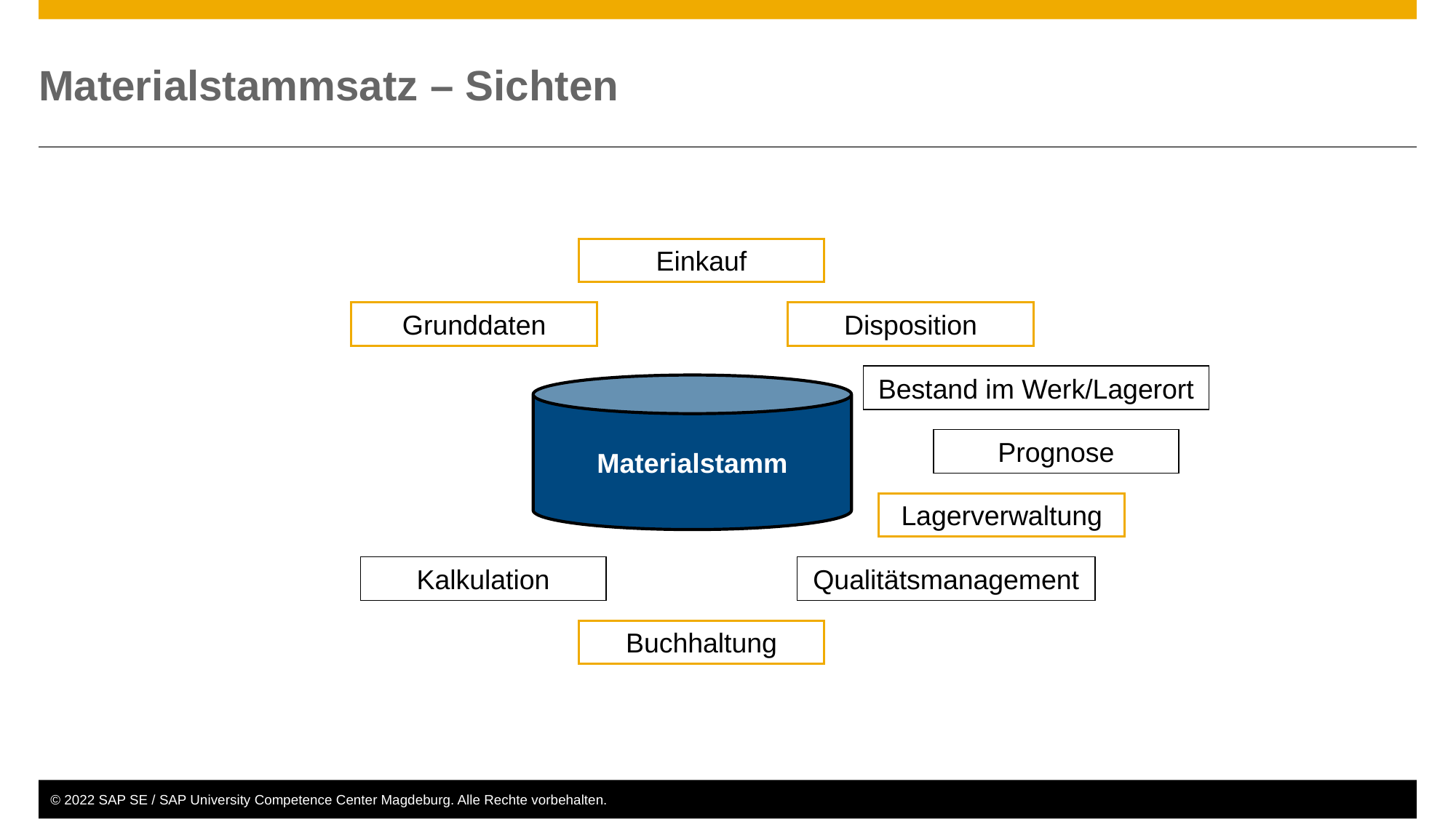

# Materialstammsatz – Sichten
Einkauf
Grunddaten
Disposition
Bestand im Werk/Lagerort
Materialstamm
Prognose
Lagerverwaltung
Kalkulation
Qualitätsmanagement
Buchhaltung